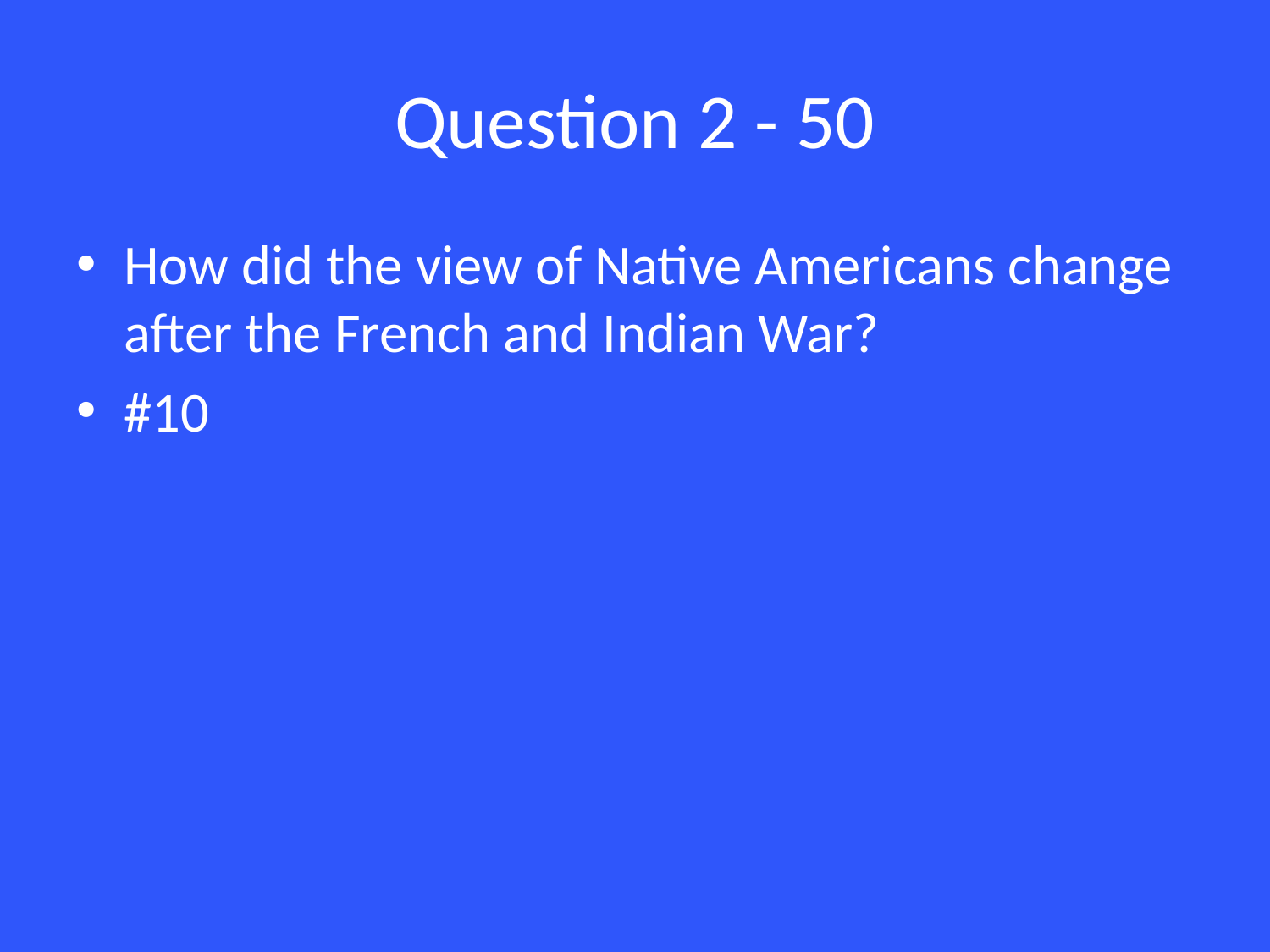

# Question 2 - 50
How did the view of Native Americans change after the French and Indian War?
#10